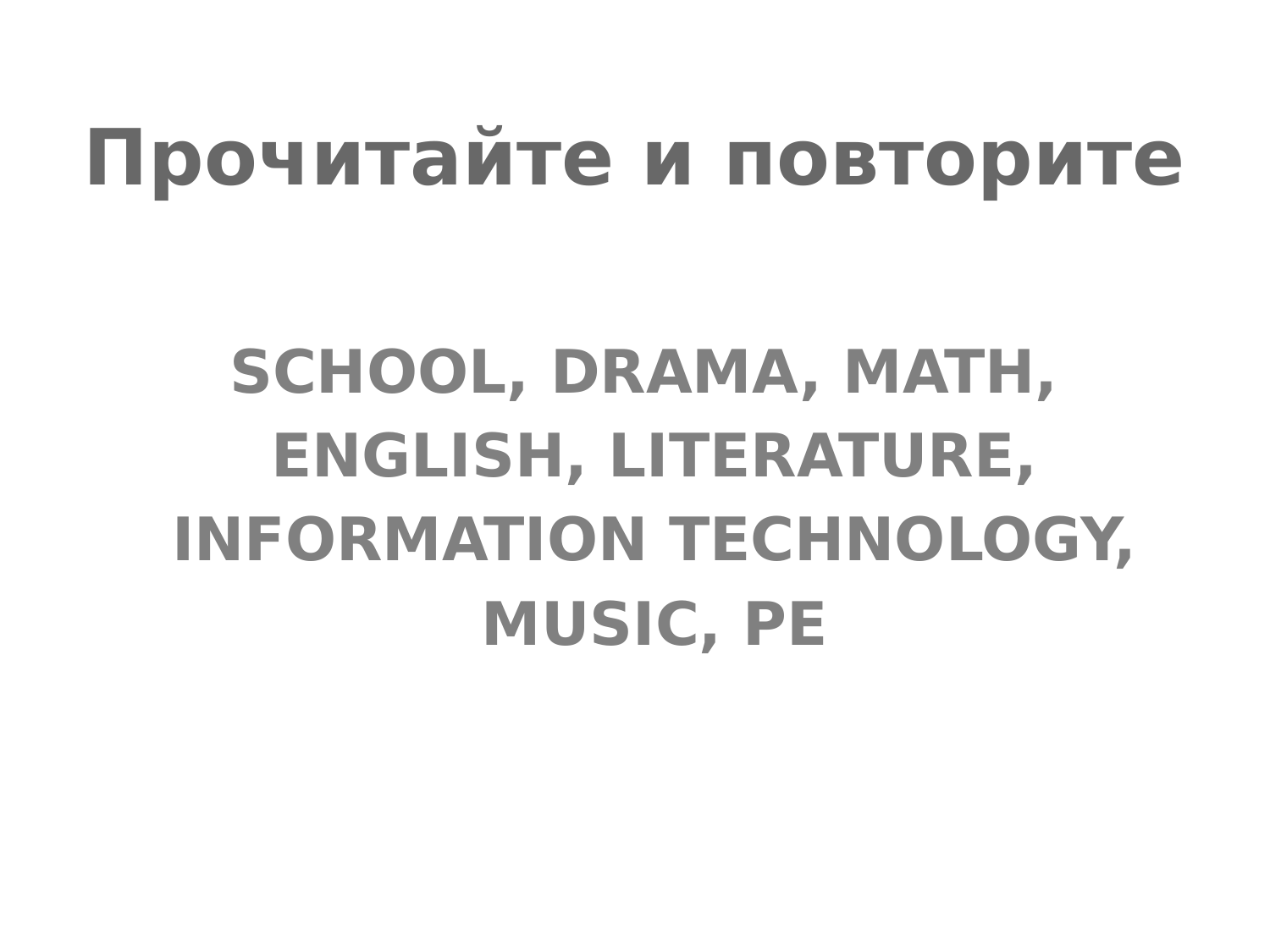

# Прочитайте и повторите
school, Drama, Math,
English, Literature,
Information Technology,
Music, PE